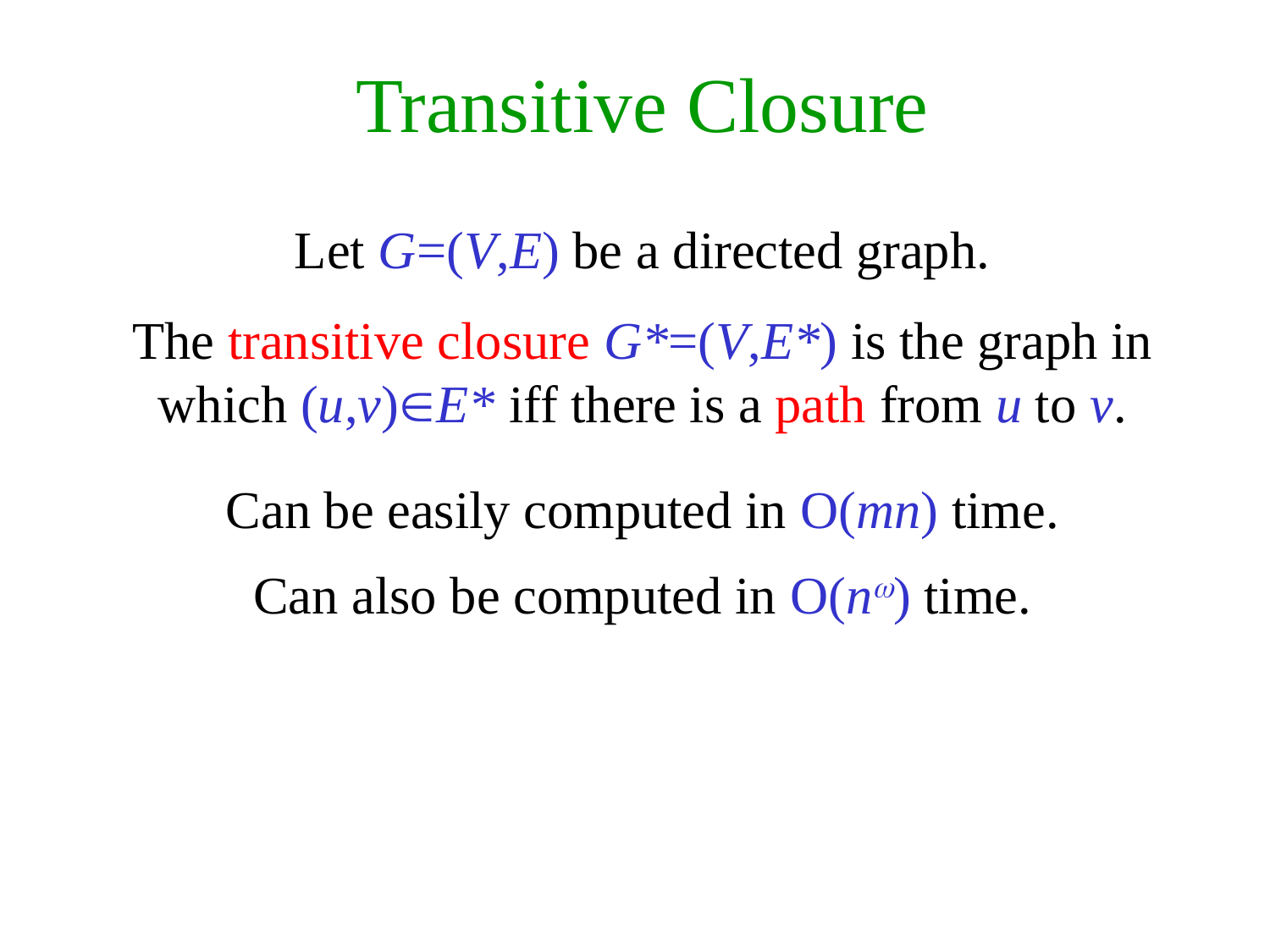

# Transitive Closure
Let G=(V,E) be a directed graph.
The transitive closure G*=(V,E*) is the graph in which (u,v)∈E* iff there is a path from u to v.
Can be easily computed in O(mn) time.
Can also be computed in O(nω) time.